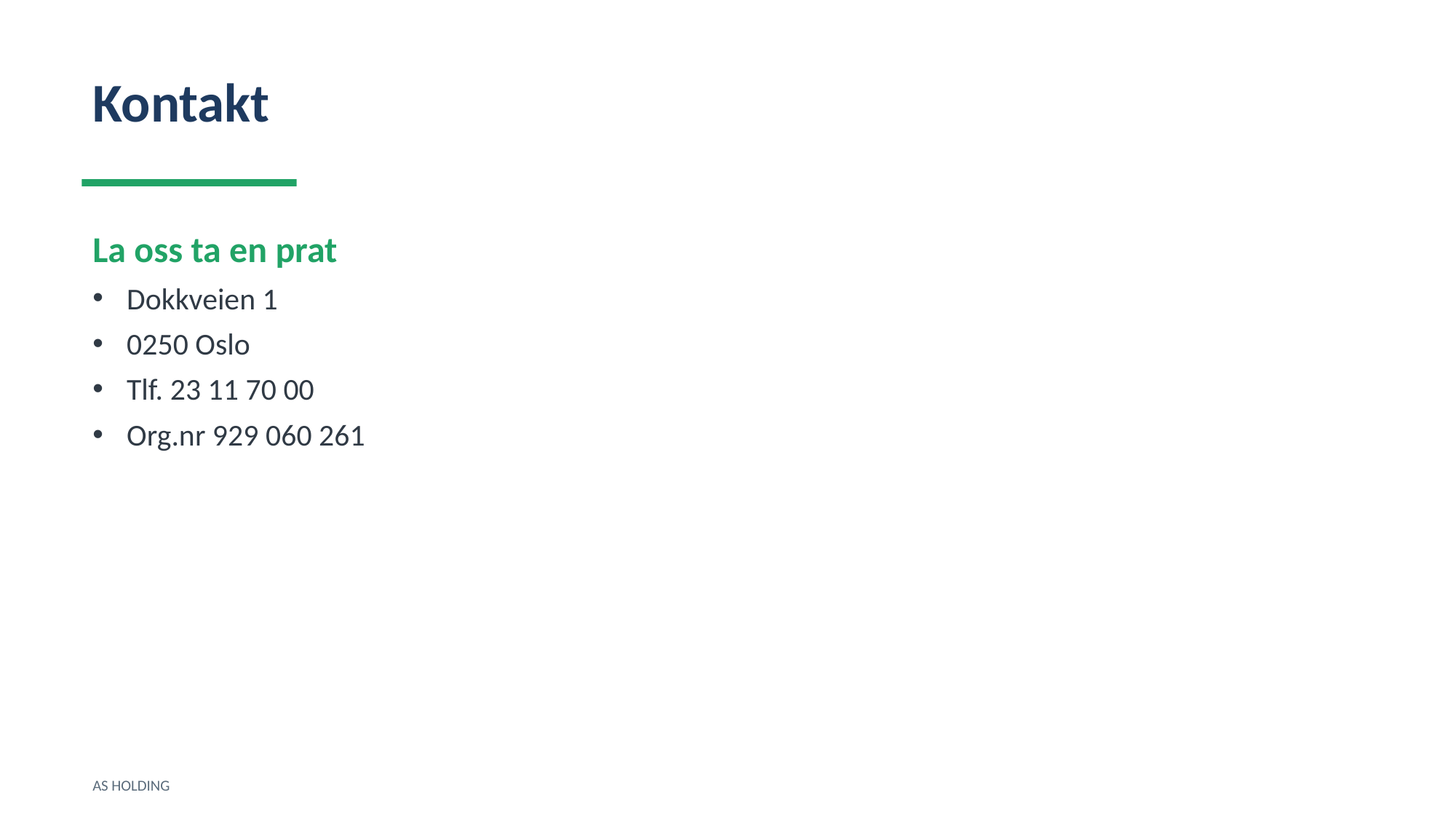

Kontakt

La oss ta en prat
Dokkveien 1
0250 Oslo
Tlf. 23 11 70 00
Org.nr 929 060 261
AS HOLDING